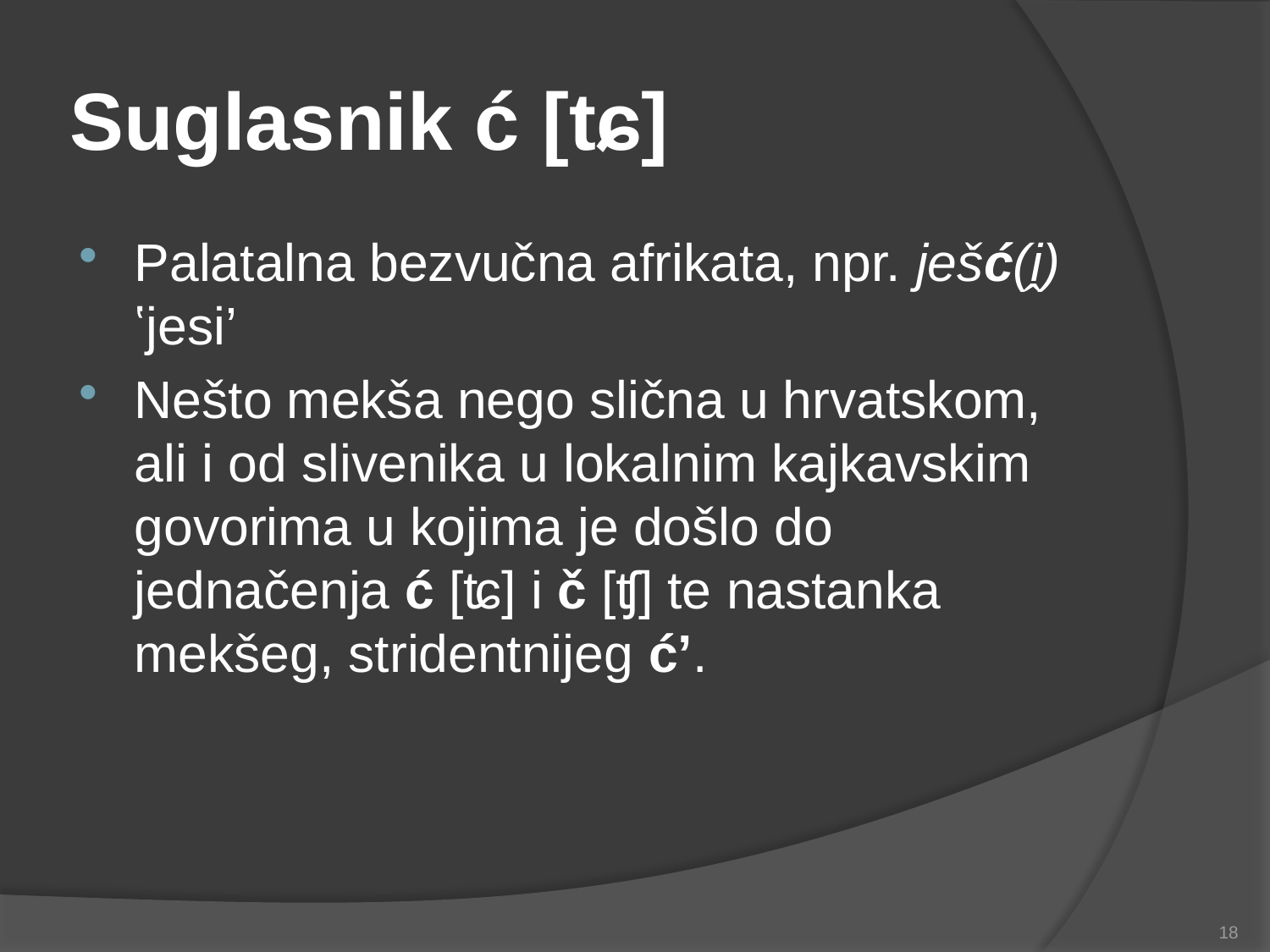

# Suglasnik ć [tɕ]
Palatalna bezvučna afrikata, npr. ješć(i̭) ʽjesi’
Nešto mekša nego slična u hrvatskom, ali i od slivenika u lokalnim kajkavskim govorima u kojima je došlo do jednačenja ć [ʨ] i č [ʧ] te nastanka mekšeg, stridentnijeg ćʼ.

18